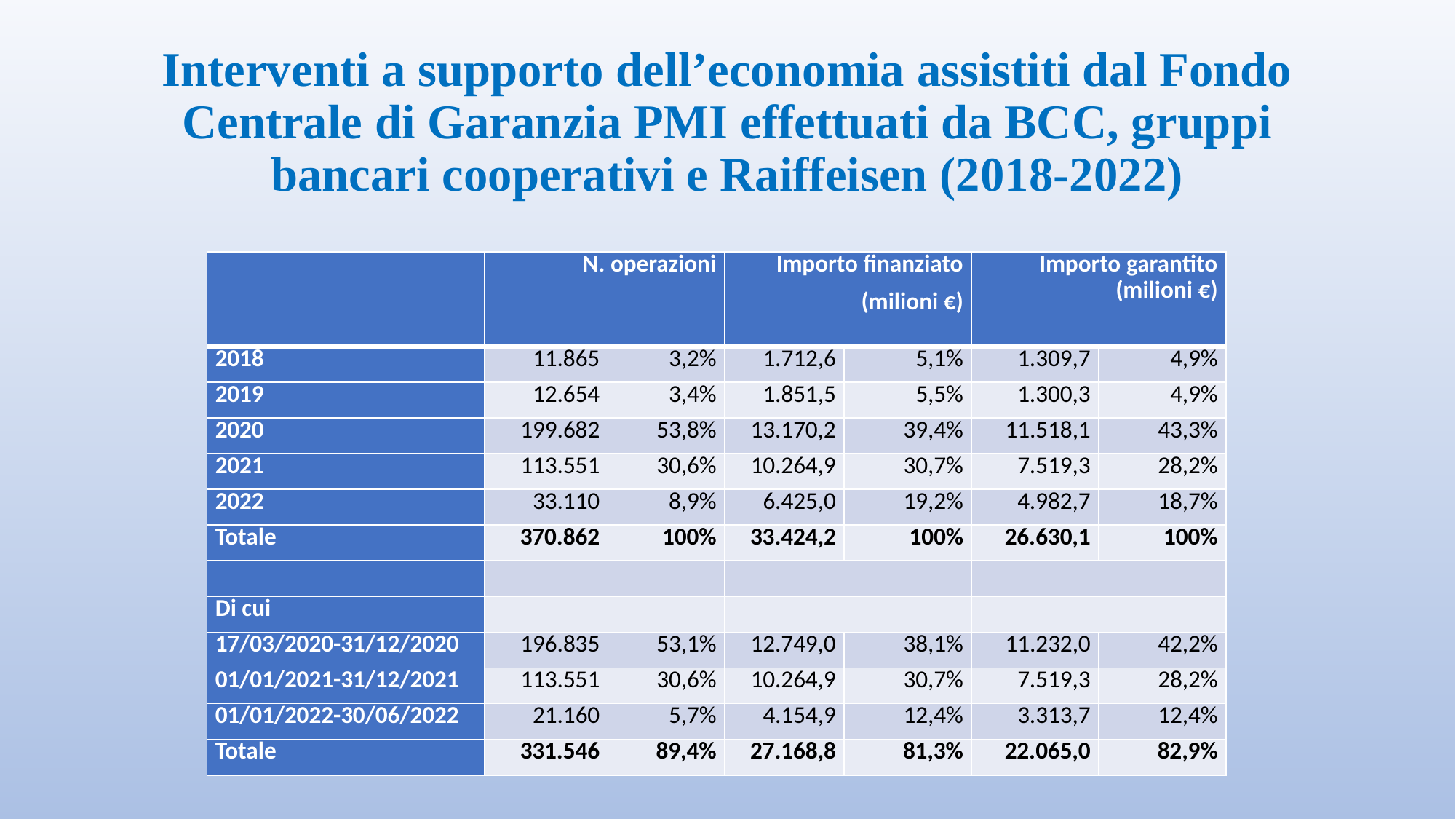

# Interventi a supporto dell’economia assistiti dal Fondo Centrale di Garanzia PMI effettuati da BCC, gruppi bancari cooperativi e Raiffeisen (2018-2022)
|  | N. operazioni |  | Importo finanziato (milioni €) |  | Importo garantito (milioni €) |  |
| --- | --- | --- | --- | --- | --- | --- |
| 2018 | 11.865 | 3,2% | 1.712,6 | 5,1% | 1.309,7 | 4,9% |
| 2019 | 12.654 | 3,4% | 1.851,5 | 5,5% | 1.300,3 | 4,9% |
| 2020 | 199.682 | 53,8% | 13.170,2 | 39,4% | 11.518,1 | 43,3% |
| 2021 | 113.551 | 30,6% | 10.264,9 | 30,7% | 7.519,3 | 28,2% |
| 2022 | 33.110 | 8,9% | 6.425,0 | 19,2% | 4.982,7 | 18,7% |
| Totale | 370.862 | 100% | 33.424,2 | 100% | 26.630,1 | 100% |
|  |  |  |  |  |  |  |
| Di cui |  |  |  |  |  |  |
| 17/03/2020-31/12/2020 | 196.835 | 53,1% | 12.749,0 | 38,1% | 11.232,0 | 42,2% |
| 01/01/2021-31/12/2021 | 113.551 | 30,6% | 10.264,9 | 30,7% | 7.519,3 | 28,2% |
| 01/01/2022-30/06/2022 | 21.160 | 5,7% | 4.154,9 | 12,4% | 3.313,7 | 12,4% |
| Totale | 331.546 | 89,4% | 27.168,8 | 81,3% | 22.065,0 | 82,9% |